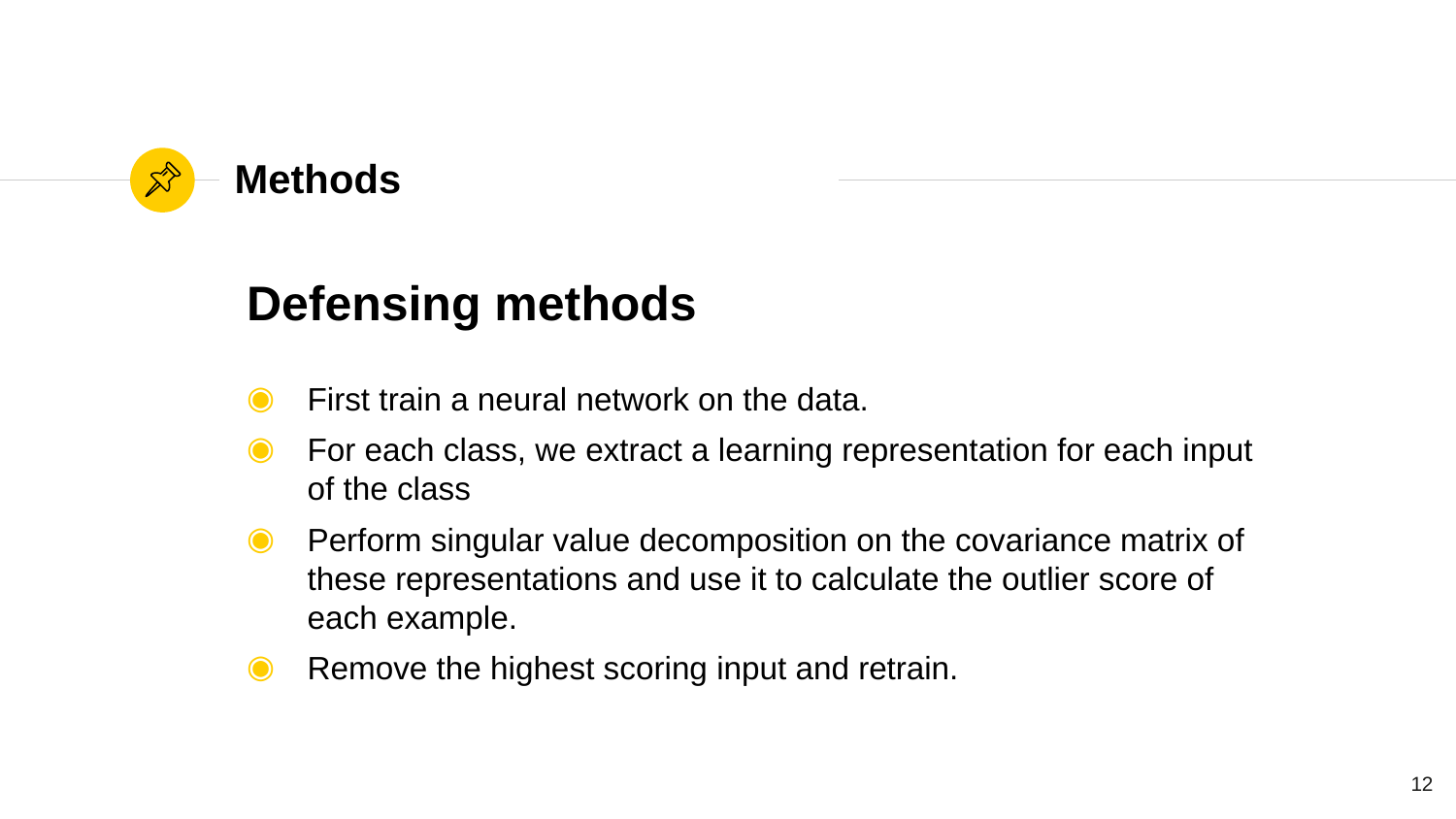

# Methods

Defensing methods
First train a neural network on the data.
For each class, we extract a learning representation for each input of the class
Perform singular value decomposition on the covariance matrix of these representations and use it to calculate the outlier score of each example.
Remove the highest scoring input and retrain.
12